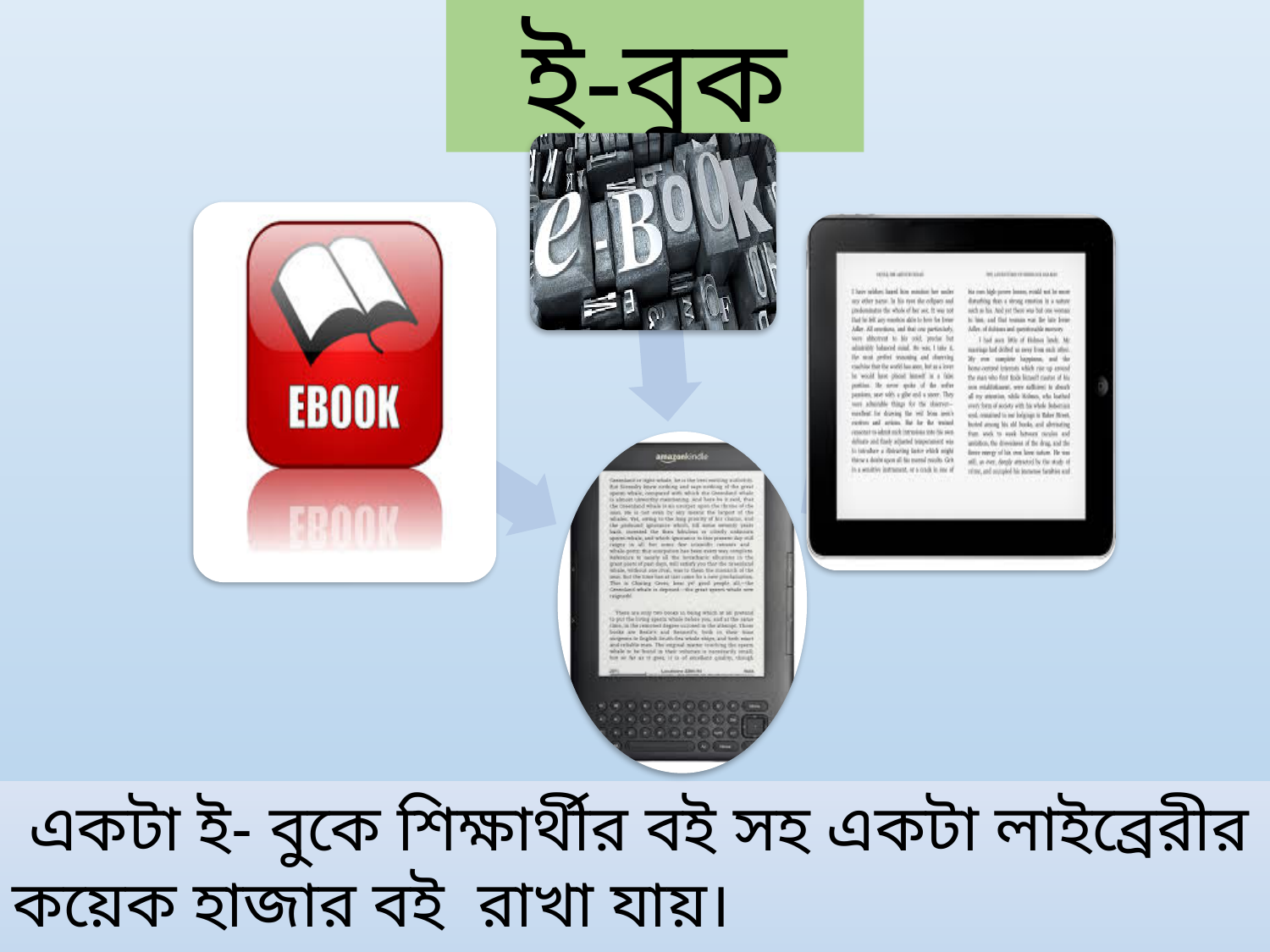

ই-বুক

 একটা ই- বুকে শিক্ষার্থীর বই সহ একটা লাইব্রেরীর কয়েক হাজার বই  রাখা যায়।